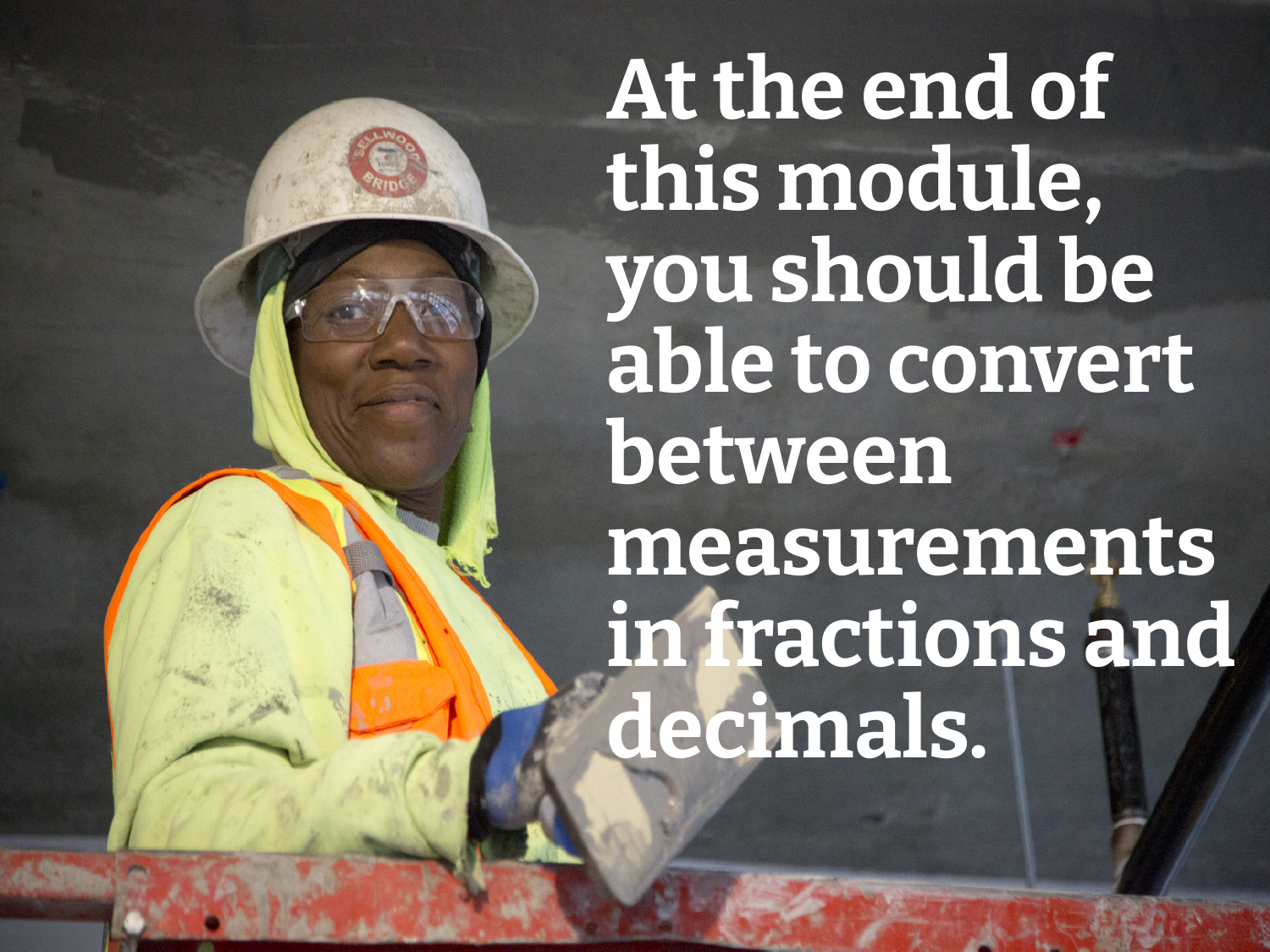

At the end of this module, you should be able to convert between measurements in fractions and decimals.